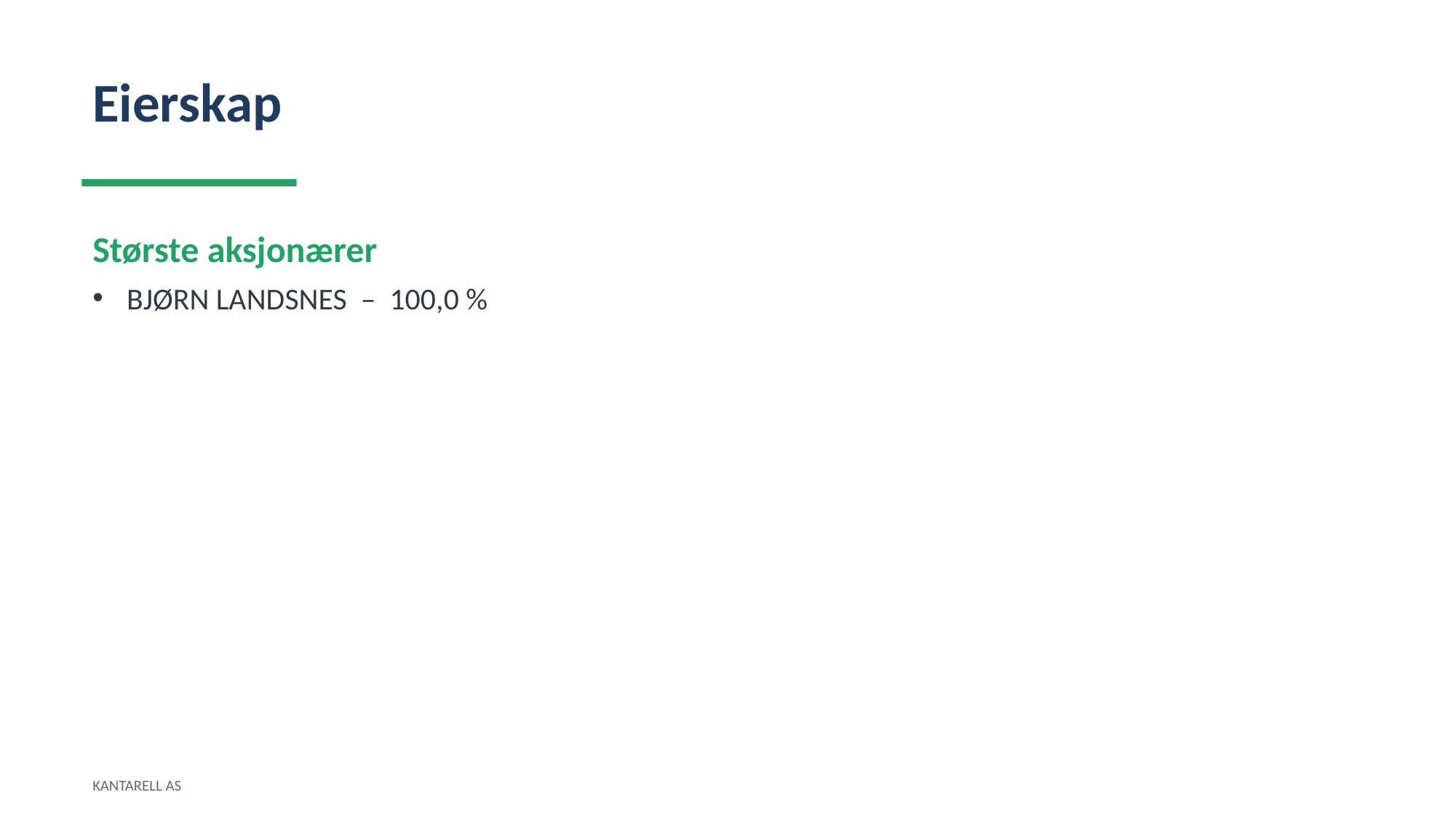

Eierskap

Største aksjonærer
BJØRN LANDSNES  –  100,0 %
KANTARELL AS